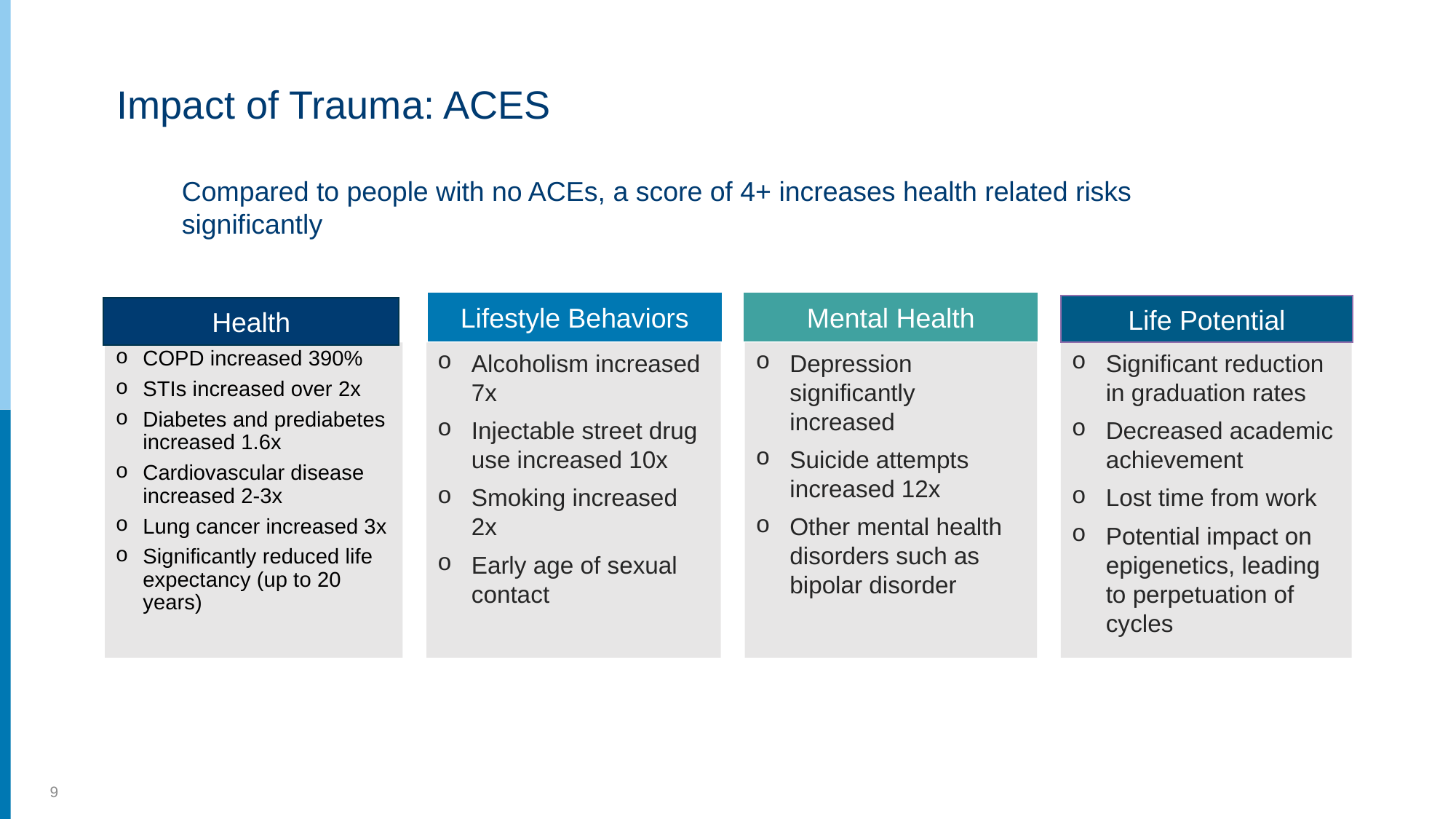

# Impact of Trauma: ACES
Compared to people with no ACEs, a score of 4+ increases health related risks significantly
Lifestyle Behaviors
Mental Health
Life Potential
Health
COPD increased 390%
STIs increased over 2x
Diabetes and prediabetes increased 1.6x
Cardiovascular disease increased 2-3x
Lung cancer increased 3x
Significantly reduced life expectancy (up to 20 years)

Alcoholism increased 7x
Injectable street drug use increased 10x
Smoking increased 2x
Early age of sexual contact

Depression significantly increased
Suicide attempts increased 12x
Other mental health disorders such as bipolar disorder
Significant reduction in graduation rates
Decreased academic achievement
Lost time from work
Potential impact on epigenetics, leading to perpetuation of cycles
9